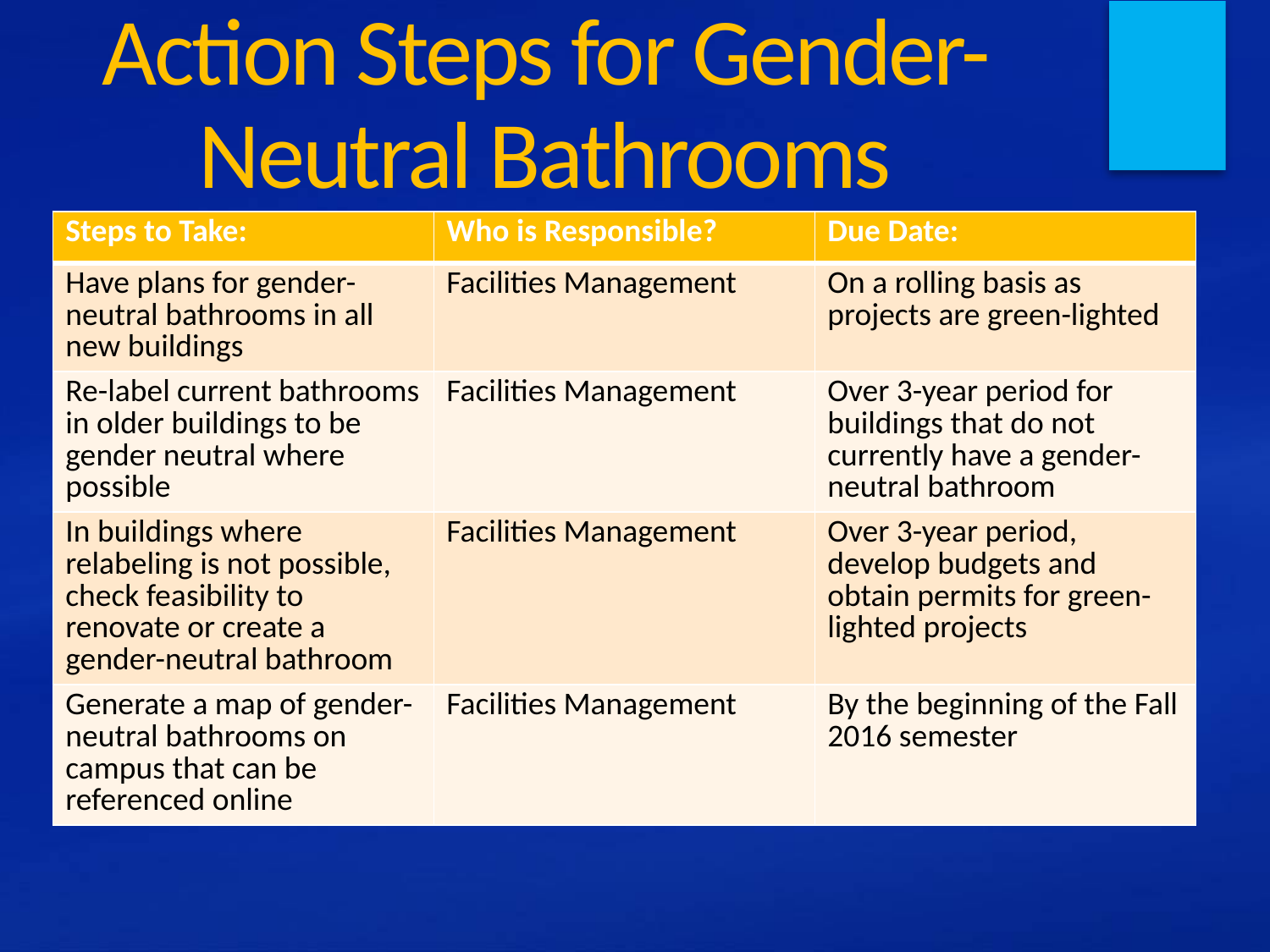

# Action Steps for Gender- Neutral Bathrooms
| Steps to Take: | Who is Responsible? | Due Date: |
| --- | --- | --- |
| Have plans for gender- neutral bathrooms in all new buildings | Facilities Management | On a rolling basis as projects are green-lighted |
| Re-label current bathrooms in older buildings to be gender neutral where possible | Facilities Management | Over 3-year period for buildings that do not currently have a gender-neutral bathroom |
| In buildings where relabeling is not possible, check feasibility to renovate or create a gender-neutral bathroom | Facilities Management | Over 3-year period, develop budgets and obtain permits for green- lighted projects |
| Generate a map of gender- neutral bathrooms on campus that can be referenced online | Facilities Management | By the beginning of the Fall 2016 semester |